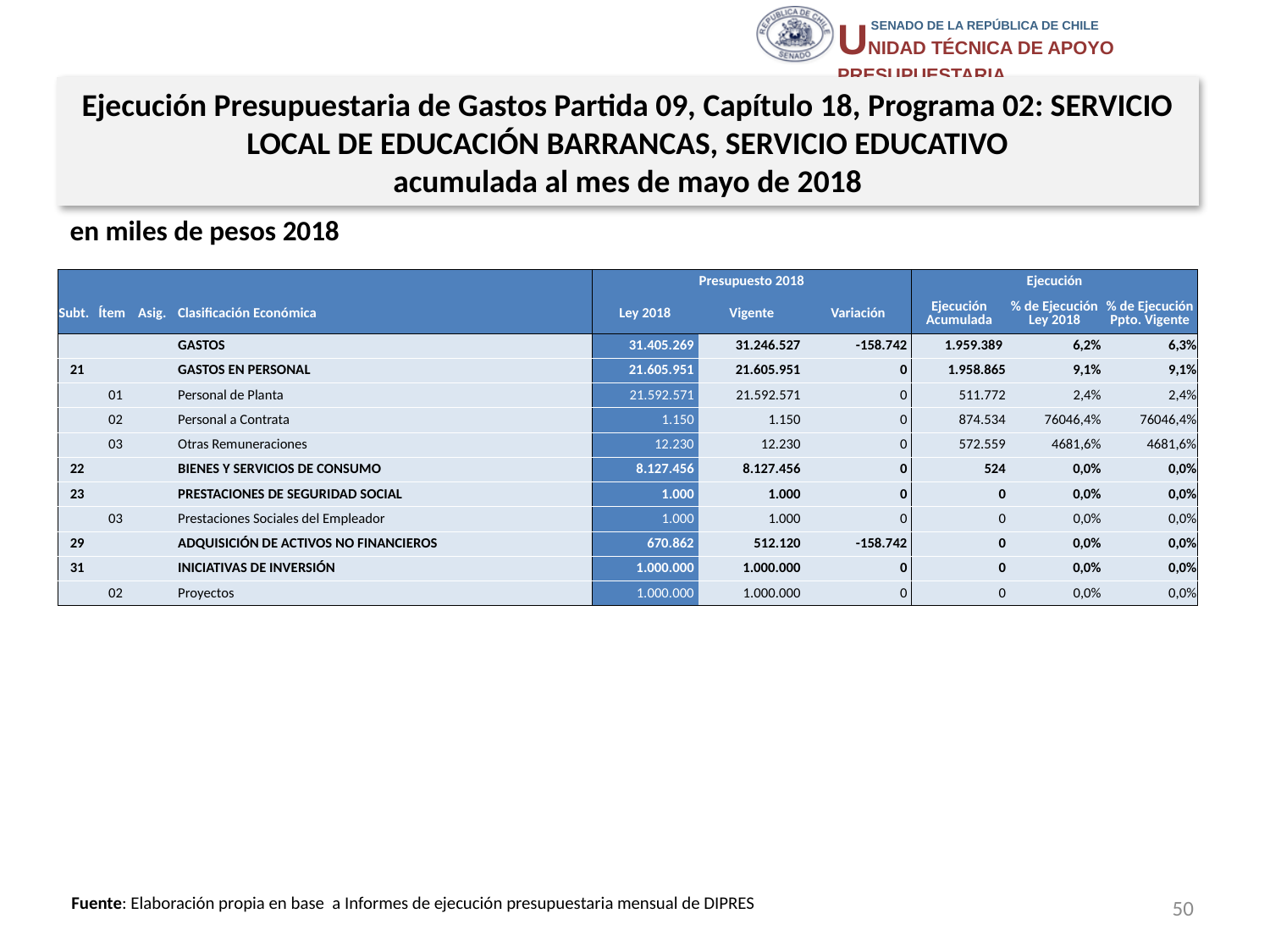

Ejecución Presupuestaria de Gastos Partida 09, Capítulo 18, Programa 02: SERVICIO LOCAL DE EDUCACIÓN BARRANCAS, SERVICIO EDUCATIVO
acumulada al mes de mayo de 2018
en miles de pesos 2018
|  |  |  |  | Presupuesto 2018 |  |  | Ejecución |  |  |
| --- | --- | --- | --- | --- | --- | --- | --- | --- | --- |
| Subt. | Ítem | Asig. | Clasificación Económica | Ley 2018 | Vigente | Variación | Ejecución Acumulada | % de Ejecución Ley 2018 | % de Ejecución Ppto. Vigente |
|  |  |  | GASTOS | 31.405.269 | 31.246.527 | -158.742 | 1.959.389 | 6,2% | 6,3% |
| 21 |  |  | GASTOS EN PERSONAL | 21.605.951 | 21.605.951 | 0 | 1.958.865 | 9,1% | 9,1% |
|  | 01 |  | Personal de Planta | 21.592.571 | 21.592.571 | 0 | 511.772 | 2,4% | 2,4% |
|  | 02 |  | Personal a Contrata | 1.150 | 1.150 | 0 | 874.534 | 76046,4% | 76046,4% |
|  | 03 |  | Otras Remuneraciones | 12.230 | 12.230 | 0 | 572.559 | 4681,6% | 4681,6% |
| 22 |  |  | BIENES Y SERVICIOS DE CONSUMO | 8.127.456 | 8.127.456 | 0 | 524 | 0,0% | 0,0% |
| 23 |  |  | PRESTACIONES DE SEGURIDAD SOCIAL | 1.000 | 1.000 | 0 | 0 | 0,0% | 0,0% |
|  | 03 |  | Prestaciones Sociales del Empleador | 1.000 | 1.000 | 0 | 0 | 0,0% | 0,0% |
| 29 |  |  | ADQUISICIÓN DE ACTIVOS NO FINANCIEROS | 670.862 | 512.120 | -158.742 | 0 | 0,0% | 0,0% |
| 31 |  |  | INICIATIVAS DE INVERSIÓN | 1.000.000 | 1.000.000 | 0 | 0 | 0,0% | 0,0% |
|  | 02 |  | Proyectos | 1.000.000 | 1.000.000 | 0 | 0 | 0,0% | 0,0% |
50